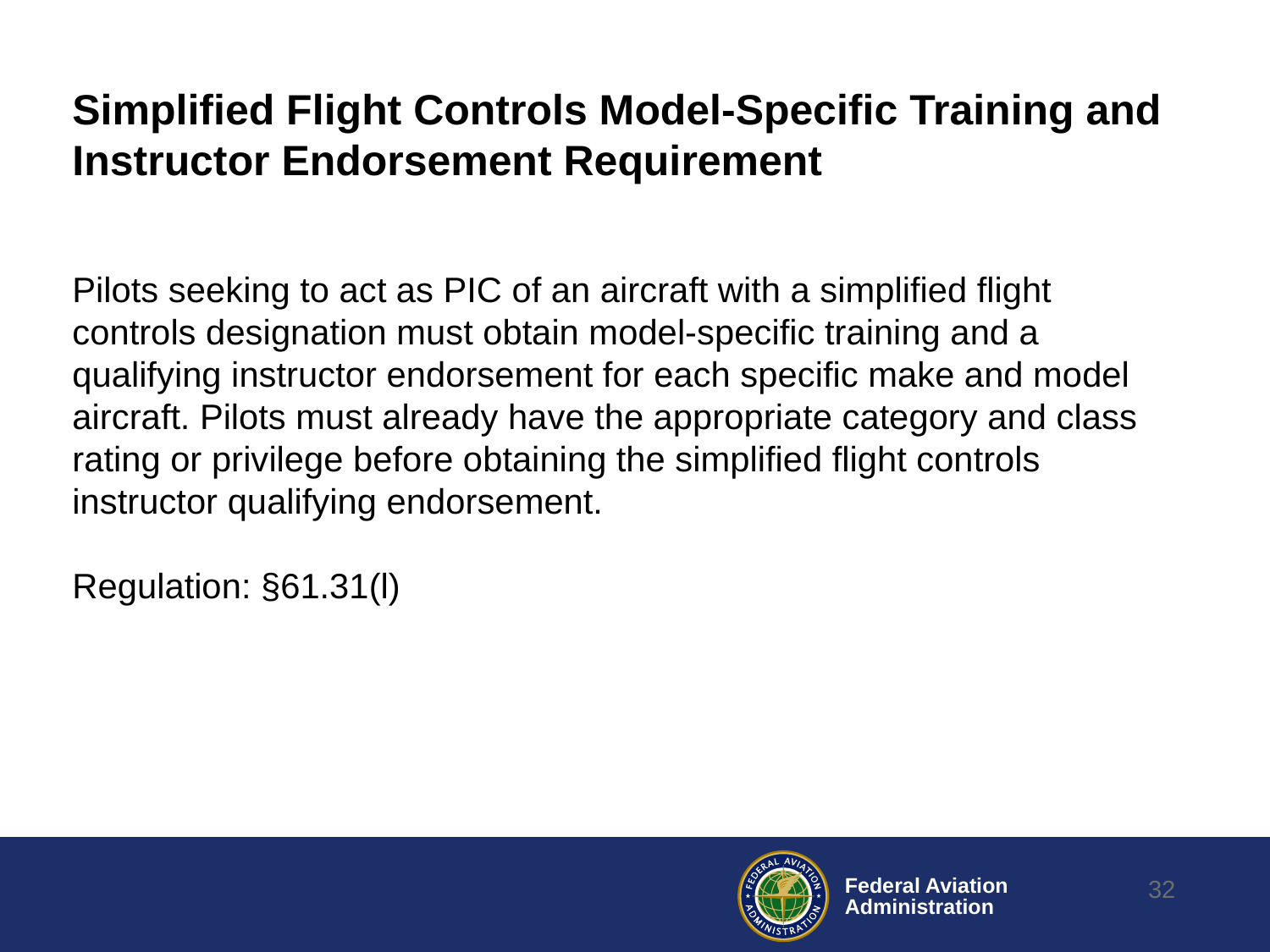

# Simplified Flight Controls Model-Specific Training and Instructor Endorsement Requirement
Pilots seeking to act as PIC of an aircraft with a simplified flight controls designation must obtain model-specific training and a qualifying instructor endorsement for each specific make and model aircraft. Pilots must already have the appropriate category and class rating or privilege before obtaining the simplified flight controls instructor qualifying endorsement.
Regulation: §61.31(l)

32